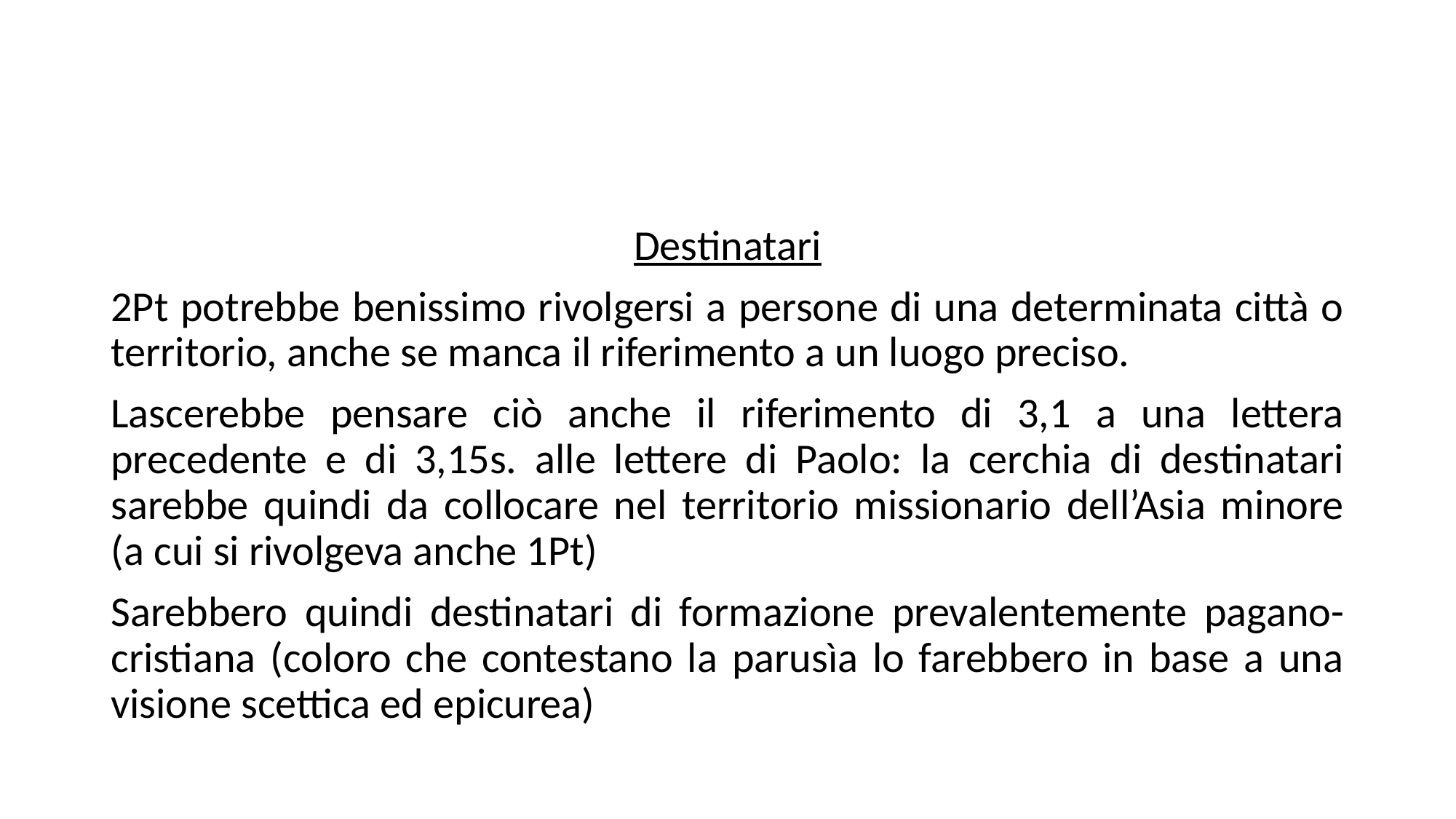

#
Destinatari
2Pt potrebbe benissimo rivolgersi a persone di una determinata città o territorio, anche se manca il riferimento a un luogo preciso.
Lascerebbe pensare ciò anche il riferimento di 3,1 a una lettera precedente e di 3,15s. alle lettere di Paolo: la cerchia di destinatari sarebbe quindi da collocare nel territorio missionario dell’Asia minore (a cui si rivolgeva anche 1Pt)
Sarebbero quindi destinatari di formazione prevalentemente pagano-cristiana (coloro che contestano la parusìa lo farebbero in base a una visione scettica ed epicurea)